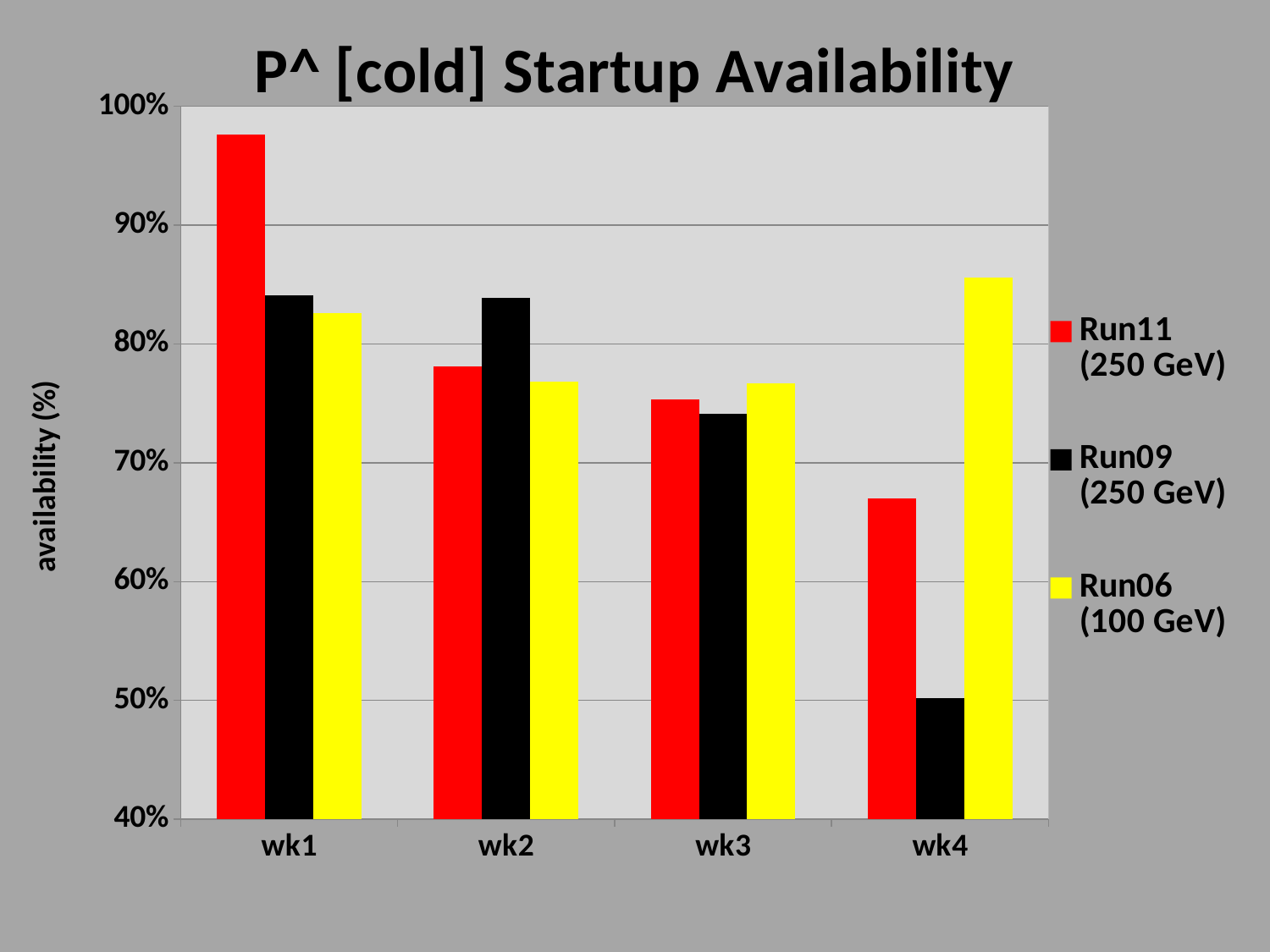

### Chart: P^ [cold] Startup Availability

| Category | Run11 (250 GeV) | Run09 (250 GeV) | Run06 (100 GeV) |
|---|---|---|---|
| wk1 | 0.9766850360322173 | 0.8409000000000002 | 0.8260000000000002 |
| wk2 | 0.7808599167822469 | 0.8391000000000002 | 0.7686 |
| wk3 | 0.7535394207039876 | 0.7414 | 0.7666 |
| wk4 | 0.6703405572755423 | 0.5018 | 0.8561000000000002 |